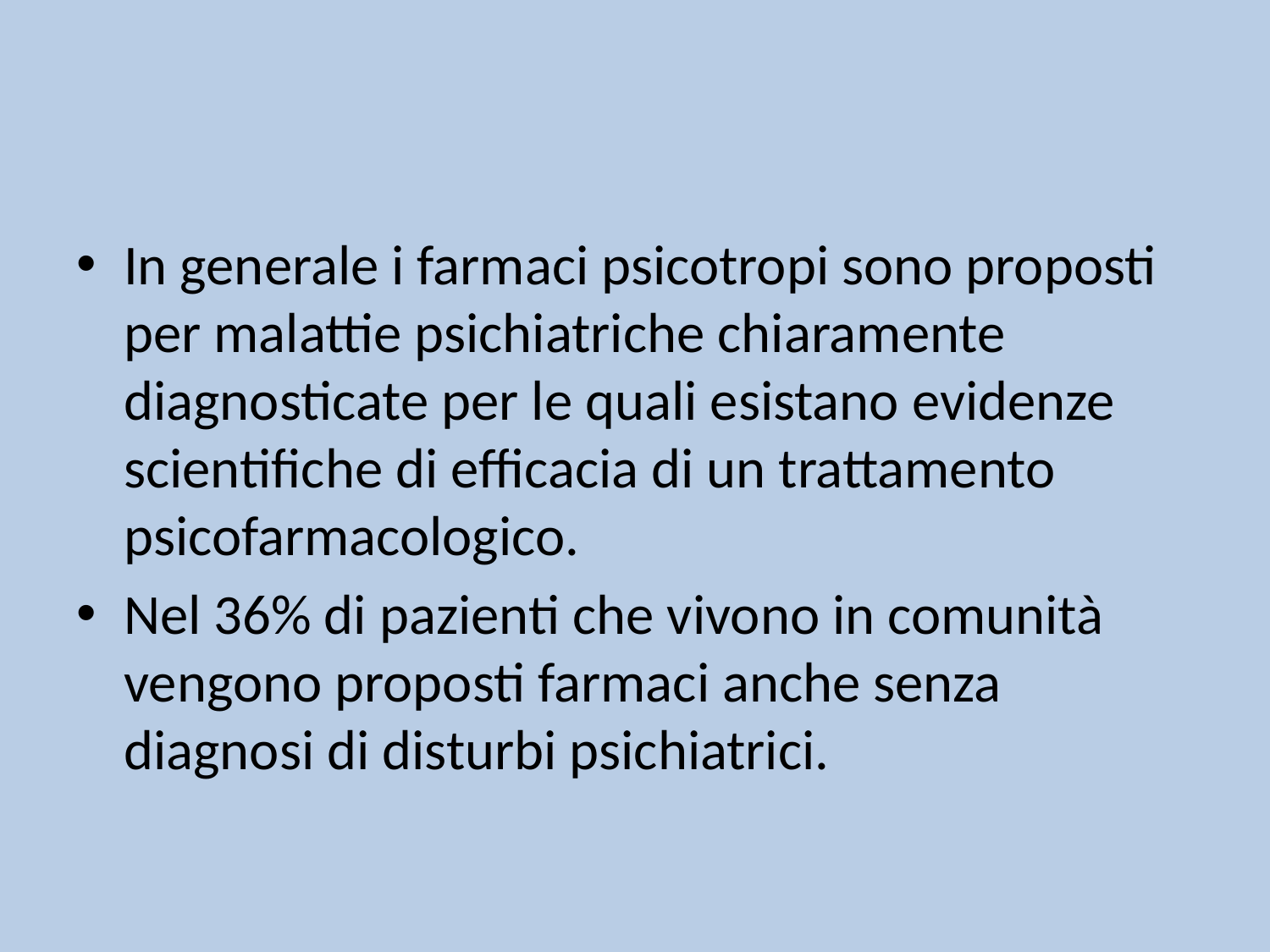

#
In generale i farmaci psicotropi sono proposti per malattie psichiatriche chiaramente diagnosticate per le quali esistano evidenze scientifiche di efficacia di un trattamento psicofarmacologico.
Nel 36% di pazienti che vivono in comunità vengono proposti farmaci anche senza diagnosi di disturbi psichiatrici.